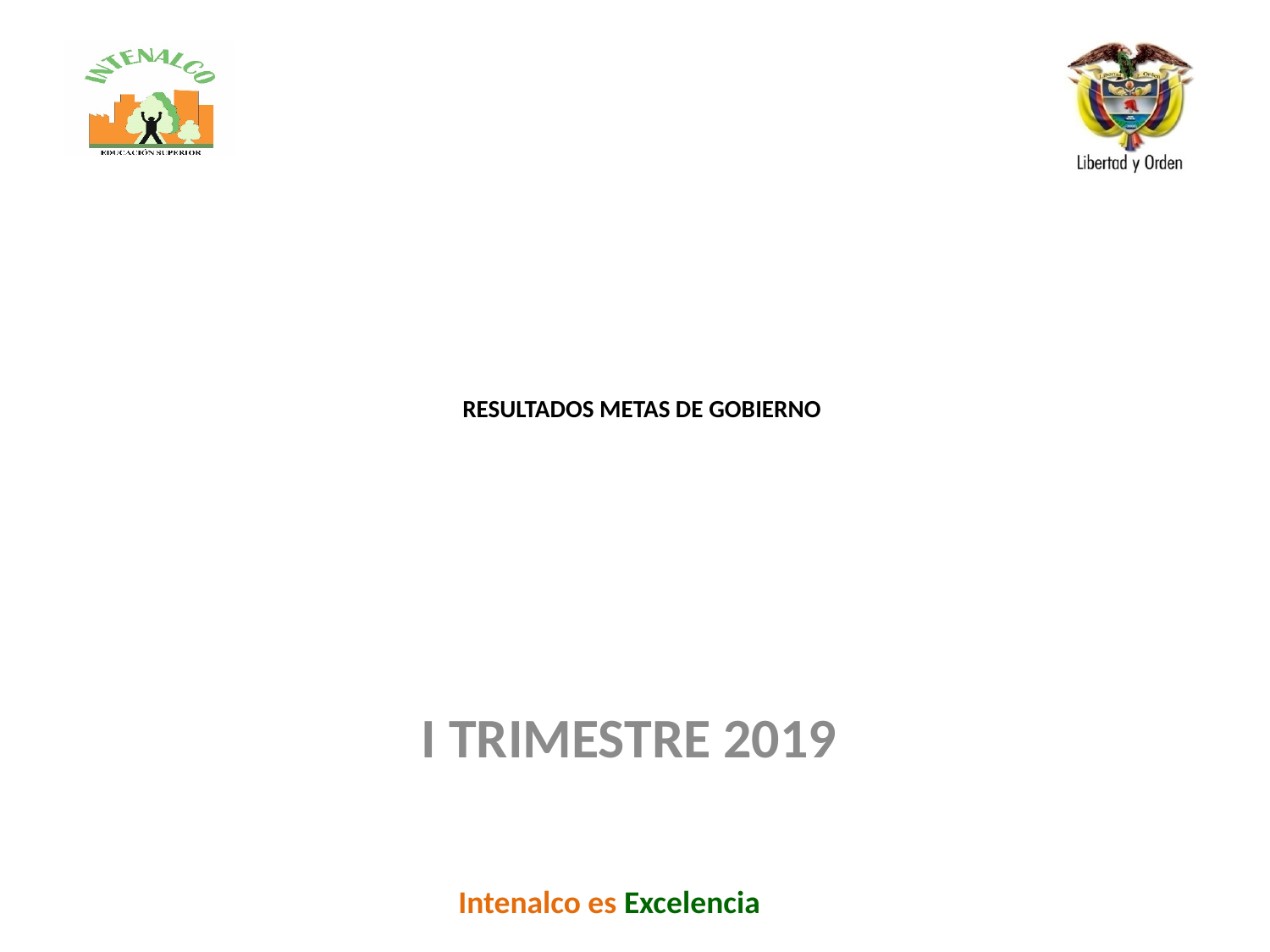

# RESULTADOS METAS DE GOBIERNO
I TRIMESTRE 2019
Intenalco es Excelencia